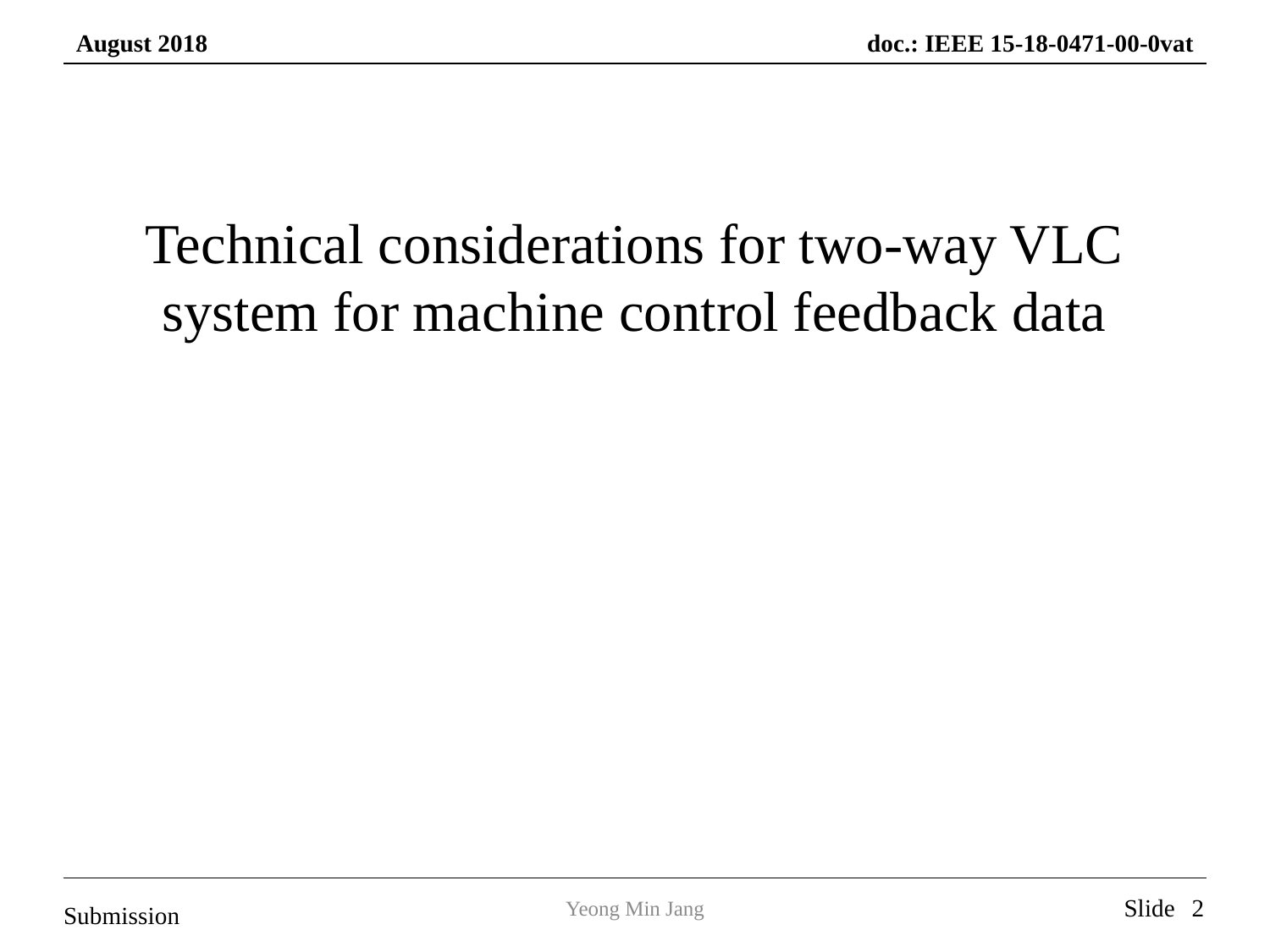

Technical considerations for two-way VLC system for machine control feedback data